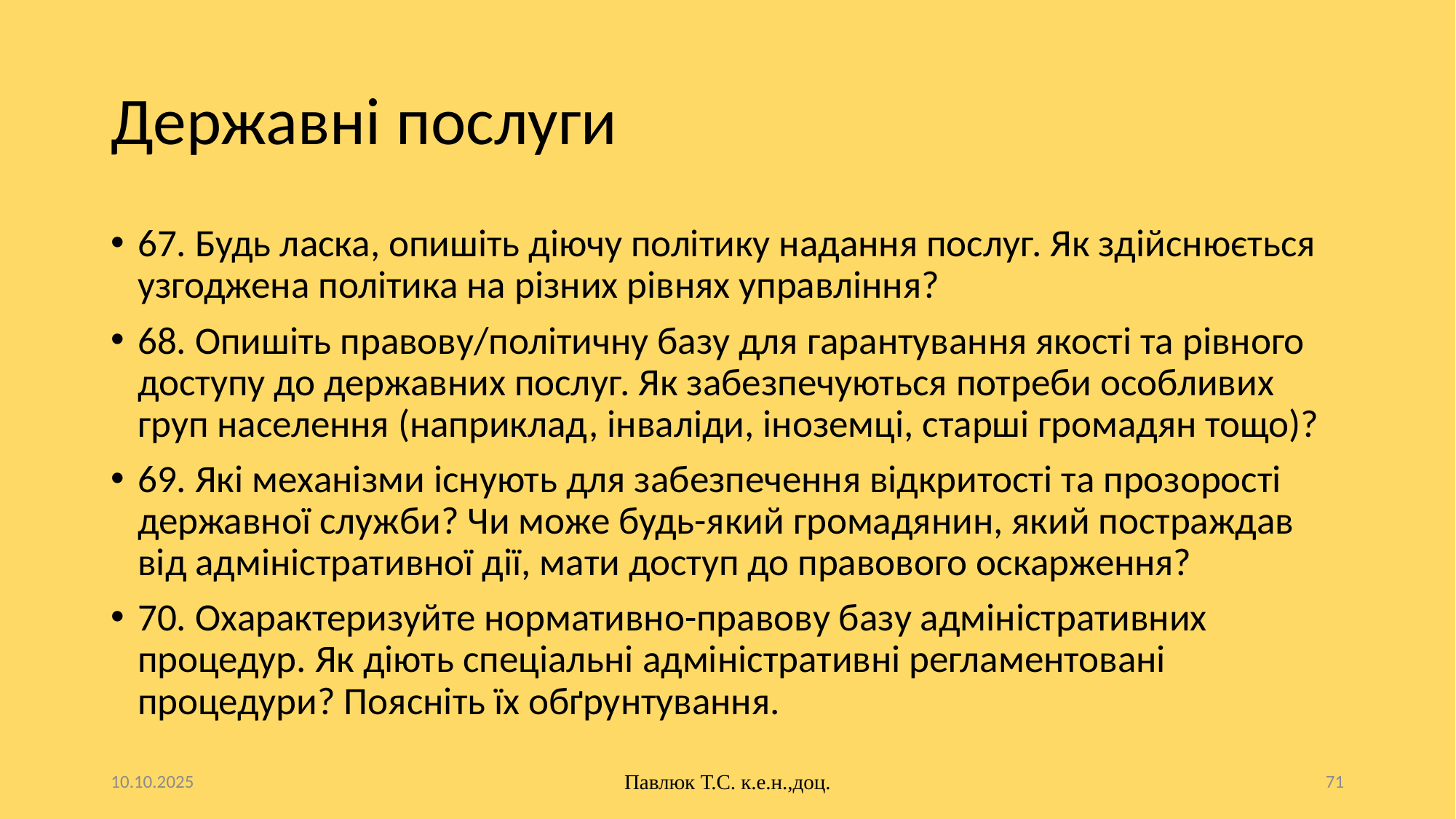

# Державні послуги
67. Будь ласка, опишіть діючу політику надання послуг. Як здійснюється узгоджена політика на різних рівнях управління?
68. Опишіть правову/політичну базу для гарантування якості та рівного доступу до державних послуг. Як забезпечуються потреби особливих груп населення (наприклад, інваліди, іноземці, старші громадян тощо)?
69. Які механізми існують для забезпечення відкритості та прозорості державної служби? Чи може будь-який громадянин, який постраждав від адміністративної дії, мати доступ до правового оскарження?
70. Охарактеризуйте нормативно-правову базу адміністративних процедур. Як діють спеціальні адміністративні регламентовані процедури? Поясніть їх обґрунтування.
10.10.2025
Павлюк Т.С. к.е.н.,доц.
71